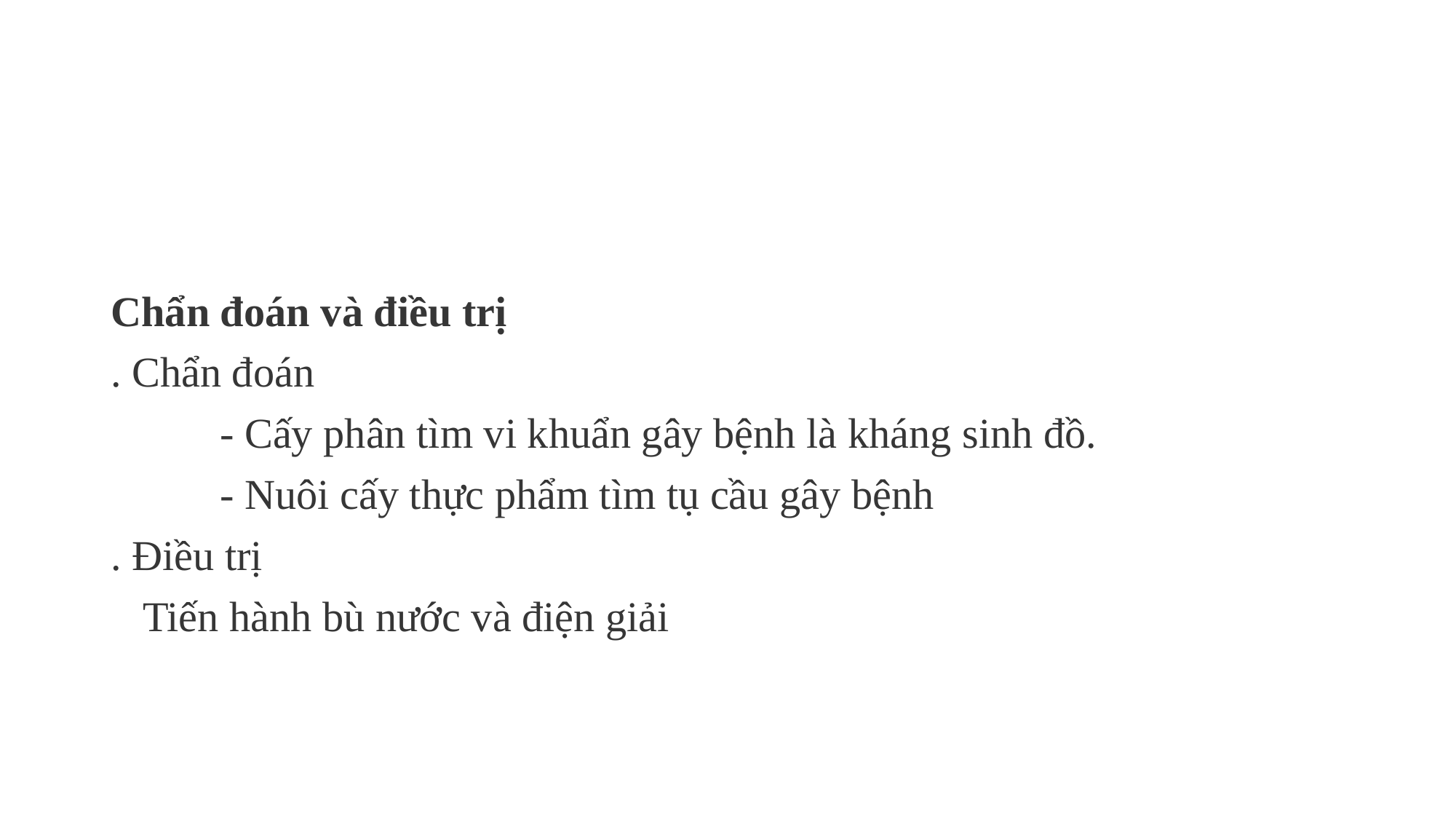

#

Chẩn đoán và điều trị
. Chẩn đoán
	- Cấy phân tìm vi khuẩn gây bệnh là kháng sinh đồ.
	- Nuôi cấy thực phẩm tìm tụ cầu gây bệnh
. Điều trị
   Tiến hành bù nước và điện giải